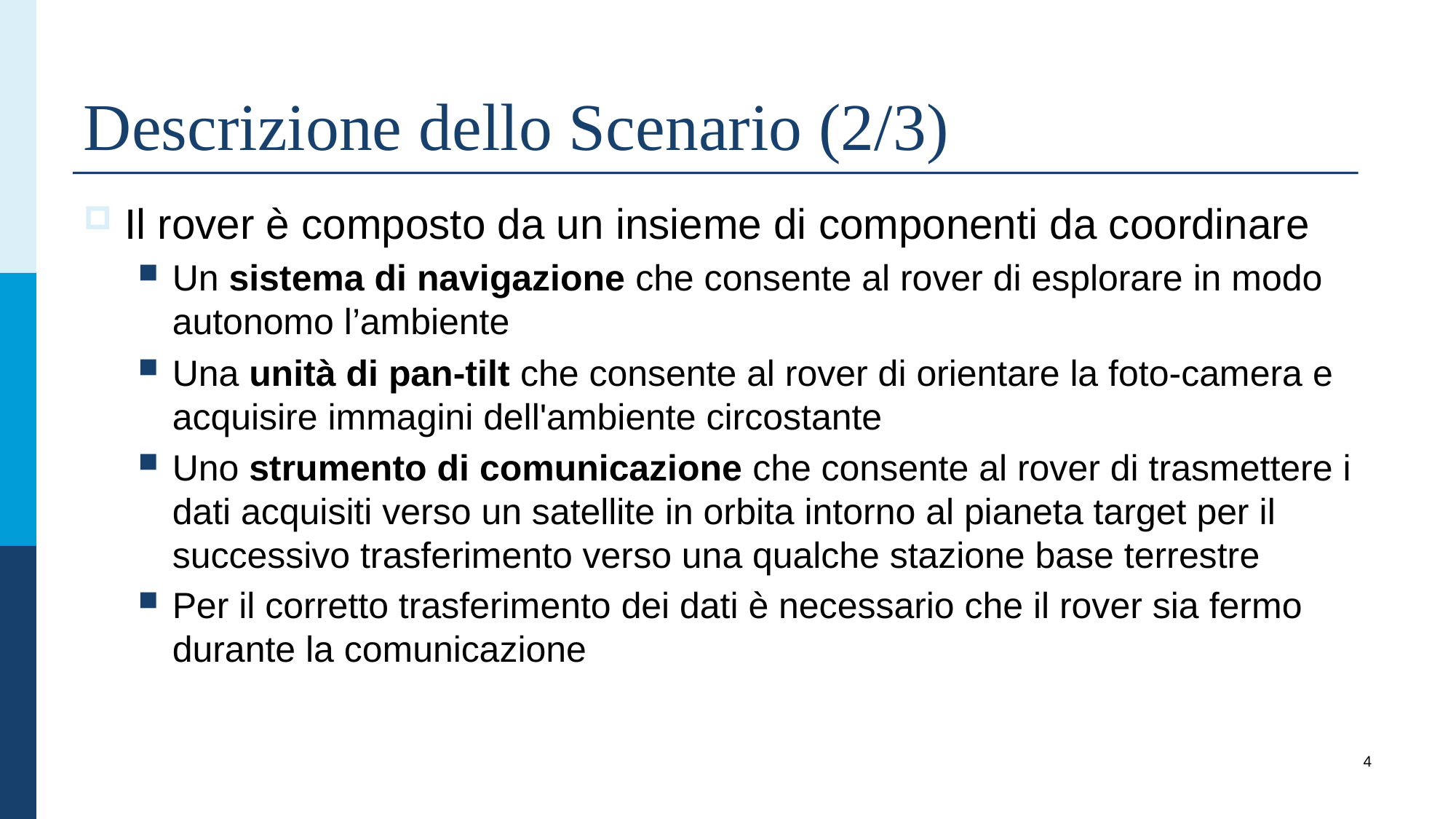

# Descrizione dello Scenario (2/3)
Il rover è composto da un insieme di componenti da coordinare
Un sistema di navigazione che consente al rover di esplorare in modo autonomo l’ambiente
Una unità di pan-tilt che consente al rover di orientare la foto-camera e acquisire immagini dell'ambiente circostante
Uno strumento di comunicazione che consente al rover di trasmettere i dati acquisiti verso un satellite in orbita intorno al pianeta target per il successivo trasferimento verso una qualche stazione base terrestre
Per il corretto trasferimento dei dati è necessario che il rover sia fermo durante la comunicazione
4